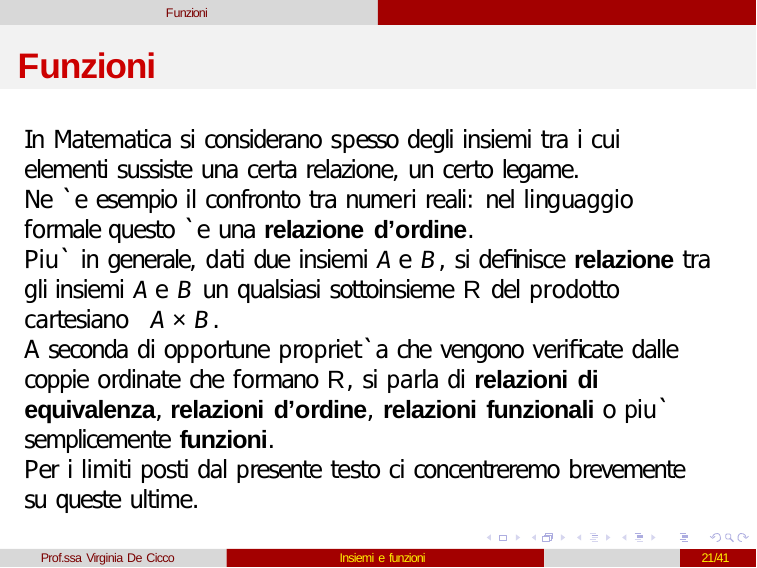

Funzioni

# Funzioni
In Matematica si considerano spesso degli insiemi tra i cui elementi sussiste una certa relazione, un certo legame.
Ne `e esempio il confronto tra numeri reali: nel linguaggio formale questo `e una relazione d’ordine.
Piu` in generale, dati due insiemi A e B, si definisce relazione tra gli insiemi A e B un qualsiasi sottoinsieme R del prodotto cartesiano   A × B.
A seconda di opportune propriet`a che vengono verificate dalle coppie ordinate che formano R, si parla di relazioni di equivalenza, relazioni d’ordine, relazioni funzionali o piu` semplicemente funzioni.
Per i limiti posti dal presente testo ci concentreremo brevemente su queste ultime.

Prof.ssa Virginia De Cicco
Insiemi e funzioni
21/41